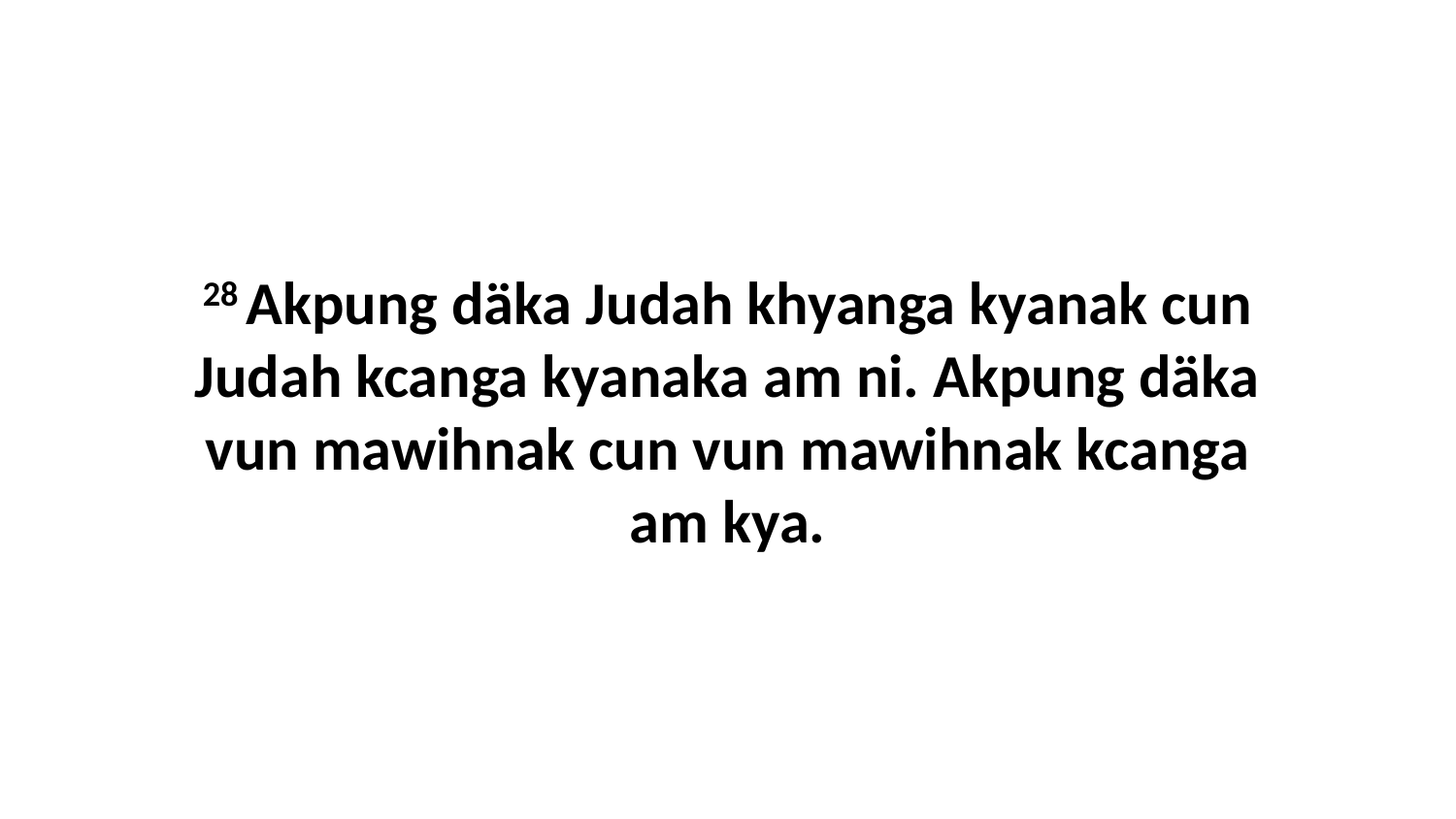

28 Akpung däka Judah khyanga kyanak cun Judah kcanga kyanaka am ni. Akpung däka vun mawihnak cun vun mawihnak kcanga am kya.